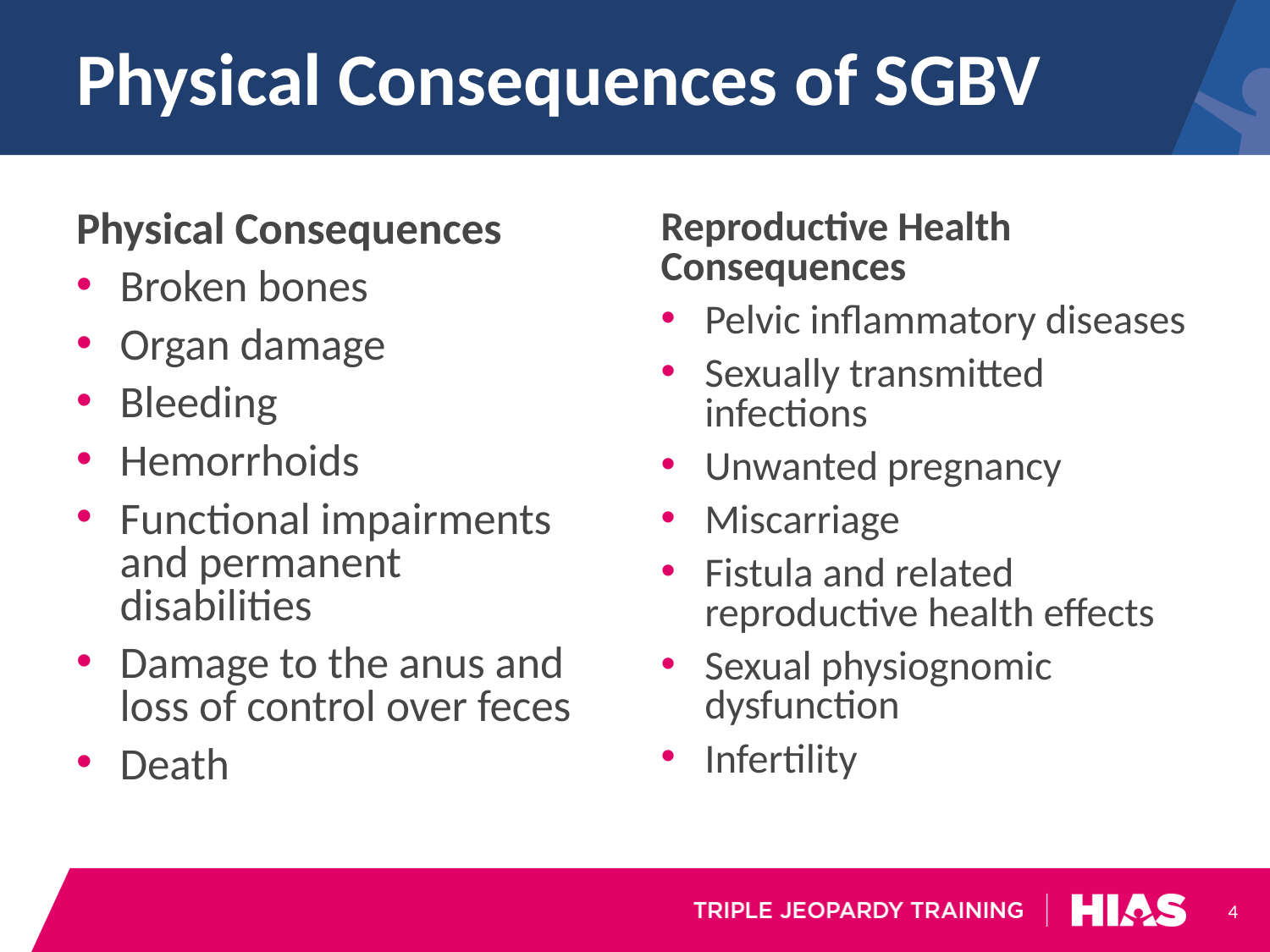

# Physical Consequences of SGBV
Reproductive Health Consequences
Pelvic inflammatory diseases
Sexually transmitted infections
Unwanted pregnancy
Miscarriage
Fistula and related reproductive health effects
Sexual physiognomic dysfunction
Infertility

Physical Consequences
Broken bones
Organ damage
Bleeding
Hemorrhoids
Functional impairments and permanent disabilities
Damage to the anus and loss of control over feces
Death